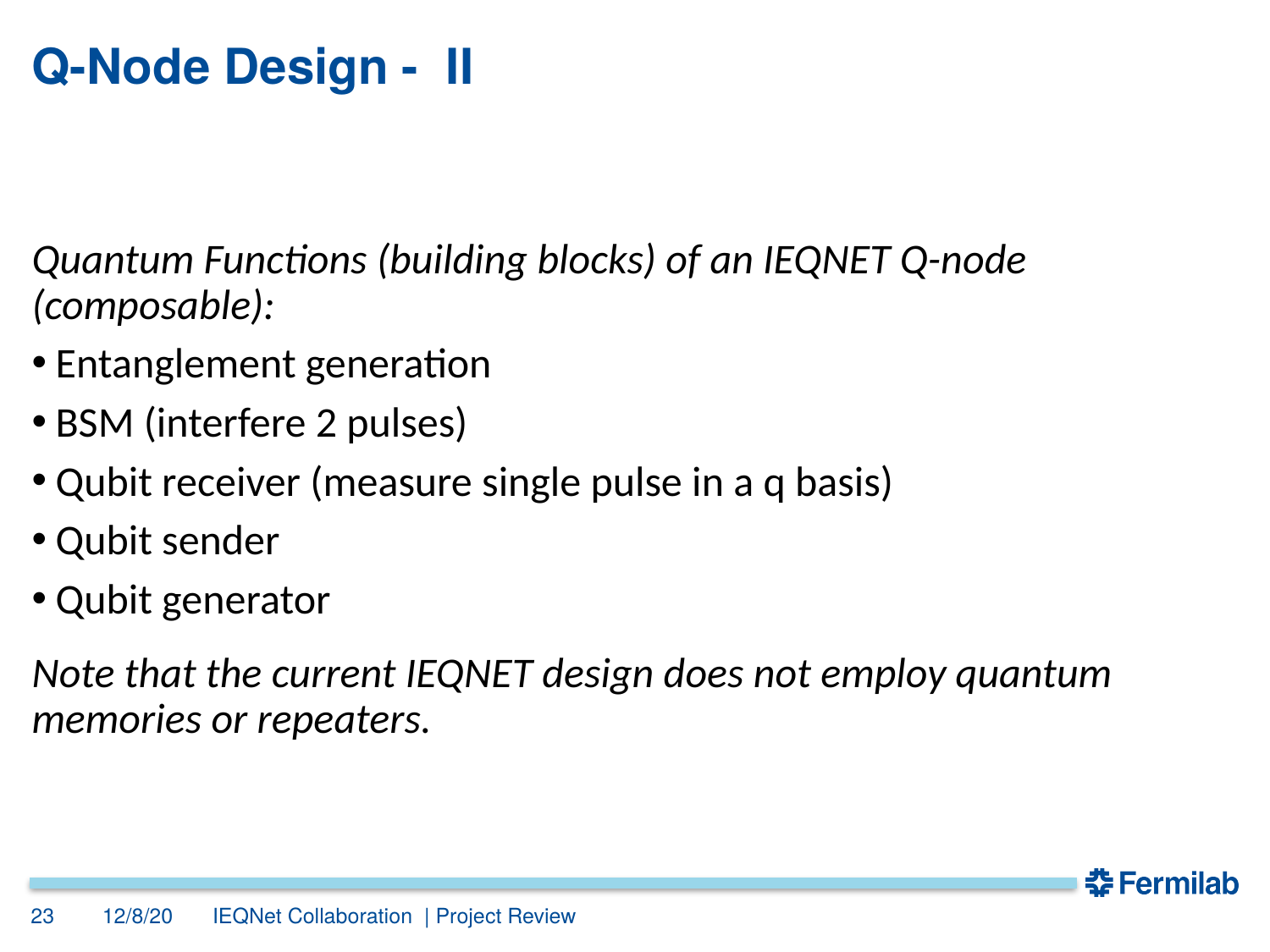

# Q-Node Design -  II
Quantum Functions (building blocks) of an IEQNET Q-node (composable):
Entanglement generation
BSM (interfere 2 pulses)
Qubit receiver (measure single pulse in a q basis)
Qubit sender
Qubit generator

Note that the current IEQNET design does not employ quantum memories or repeaters.

23
12/8/20
IEQNet Collaboration  | Project Review